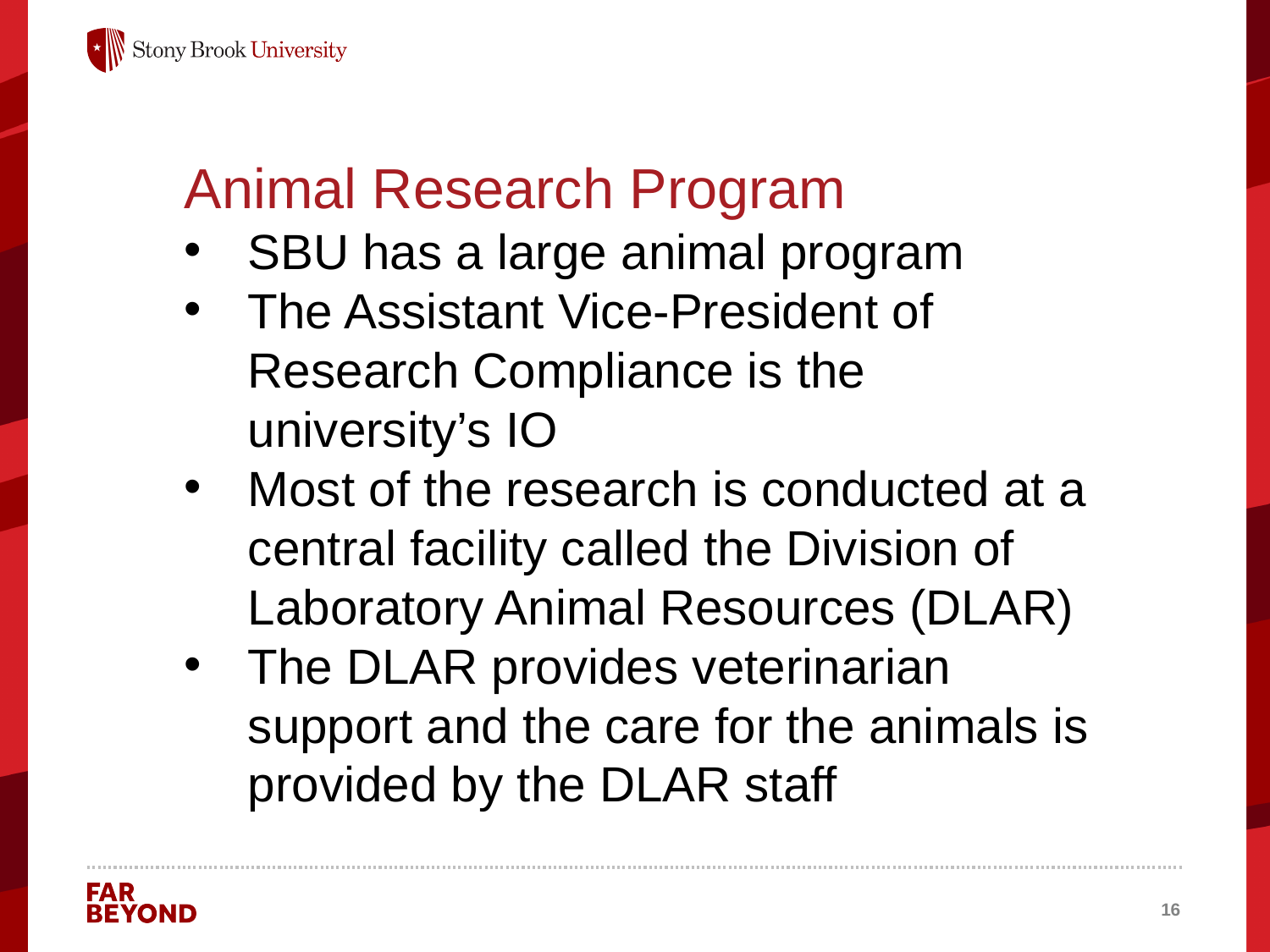

Animal Research Program
SBU has a large animal program
The Assistant Vice-President of Research Compliance is the university’s IO
Most of the research is conducted at a central facility called the Division of Laboratory Animal Resources (DLAR)
The DLAR provides veterinarian support and the care for the animals is provided by the DLAR staff
16